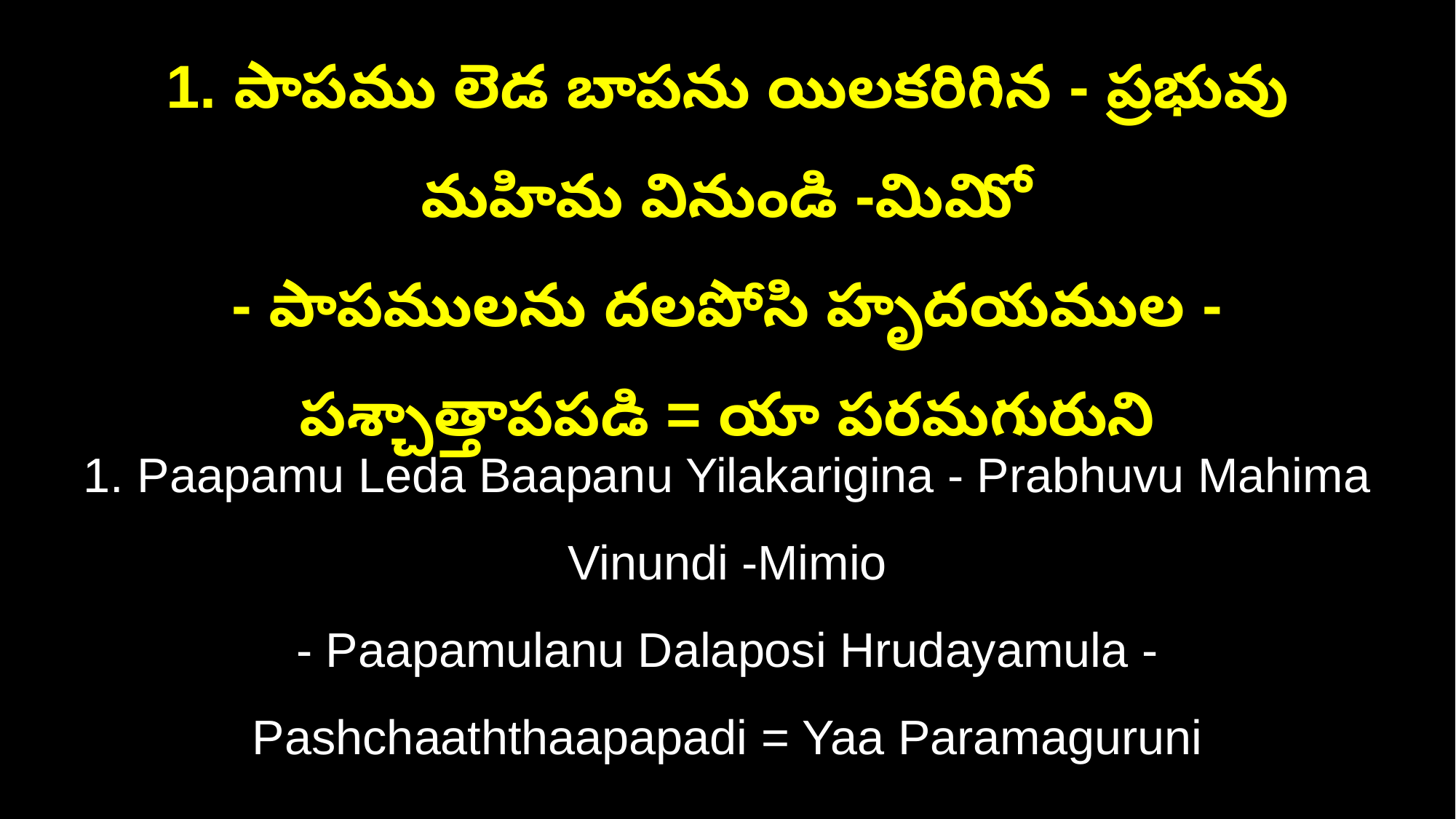

1. పాపము లెడ బాపను యిలకరిగిన - ప్రభువు మహిమ వినుండి -మిమిో
- పాపములను దలపోసి హృదయముల - పశ్చాత్తాపపడి = యా పరమగురుని
1. Paapamu Leda Baapanu Yilakarigina - Prabhuvu Mahima Vinundi -Mimio
- Paapamulanu Dalaposi Hrudayamula - Pashchaaththaapapadi = Yaa Paramaguruni